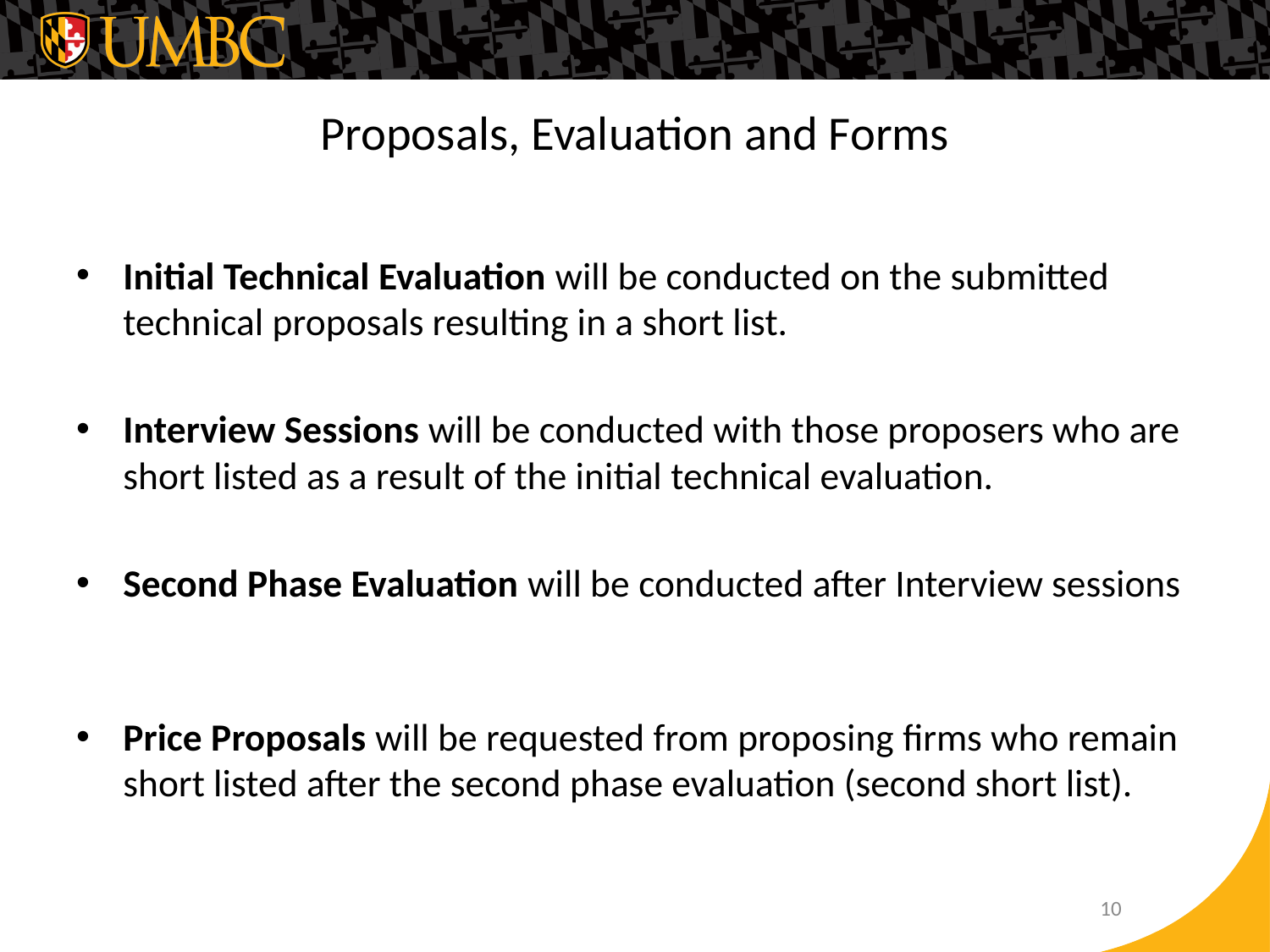

# Proposals, Evaluation and Forms
Initial Technical Evaluation will be conducted on the submitted technical proposals resulting in a short list.

Interview Sessions will be conducted with those proposers who are short listed as a result of the initial technical evaluation.

Second Phase Evaluation will be conducted after Interview sessions

Price Proposals will be requested from proposing firms who remain short listed after the second phase evaluation (second short list).

10